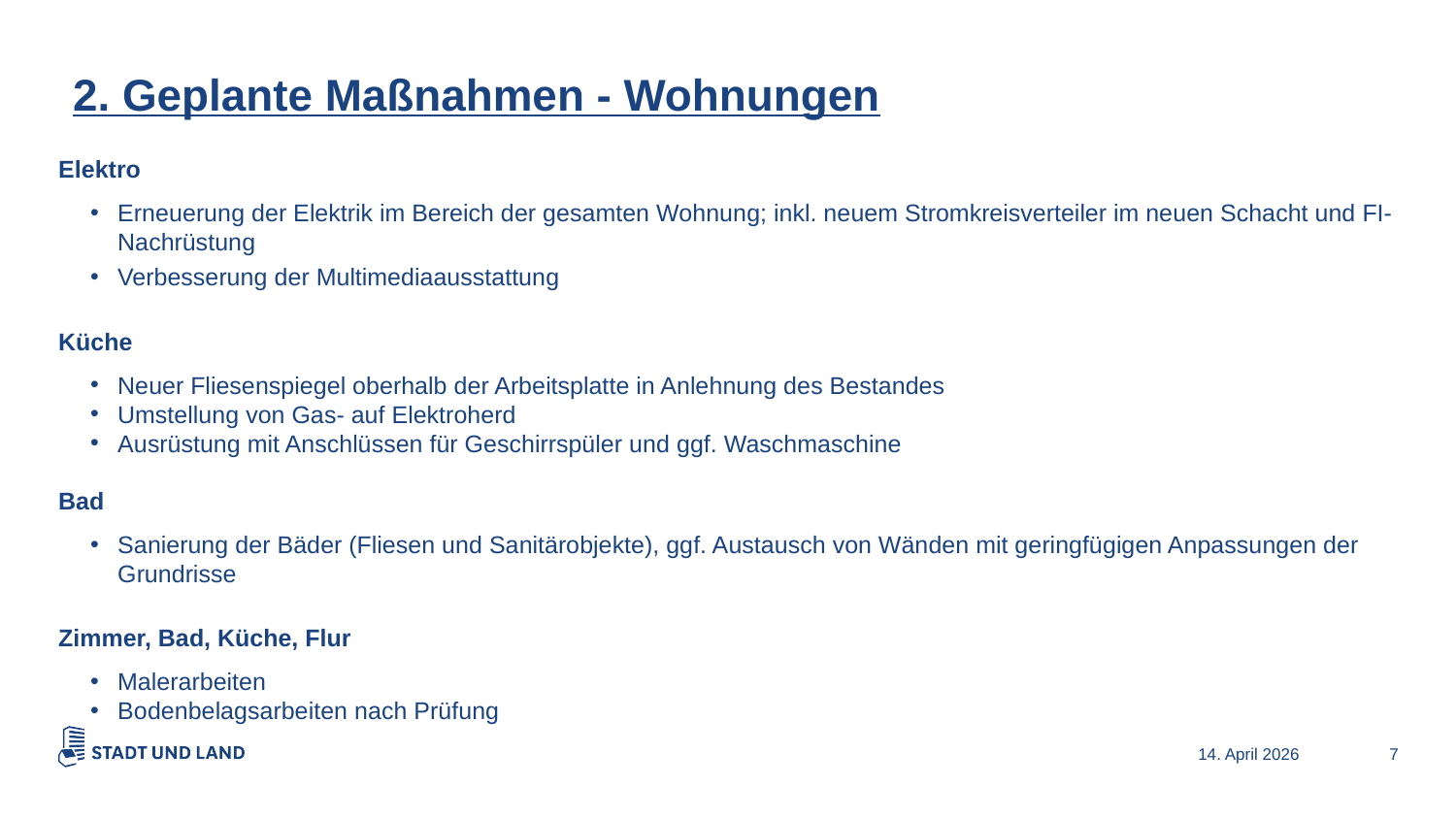

2. Geplante Maßnahmen - Wohnungen
Elektro
Erneuerung der Elektrik im Bereich der gesamten Wohnung; inkl. neuem Stromkreisverteiler im neuen Schacht und FI-Nachrüstung
Verbesserung der Multimediaausstattung
Küche
Neuer Fliesenspiegel oberhalb der Arbeitsplatte in Anlehnung des Bestandes
Umstellung von Gas- auf Elektroherd
Ausrüstung mit Anschlüssen für Geschirrspüler und ggf. Waschmaschine
Bad
Sanierung der Bäder (Fliesen und Sanitärobjekte), ggf. Austausch von Wänden mit geringfügigen Anpassungen der Grundrisse
Zimmer, Bad, Küche, Flur
Malerarbeiten
Bodenbelagsarbeiten nach Prüfung
14. April 2026
7